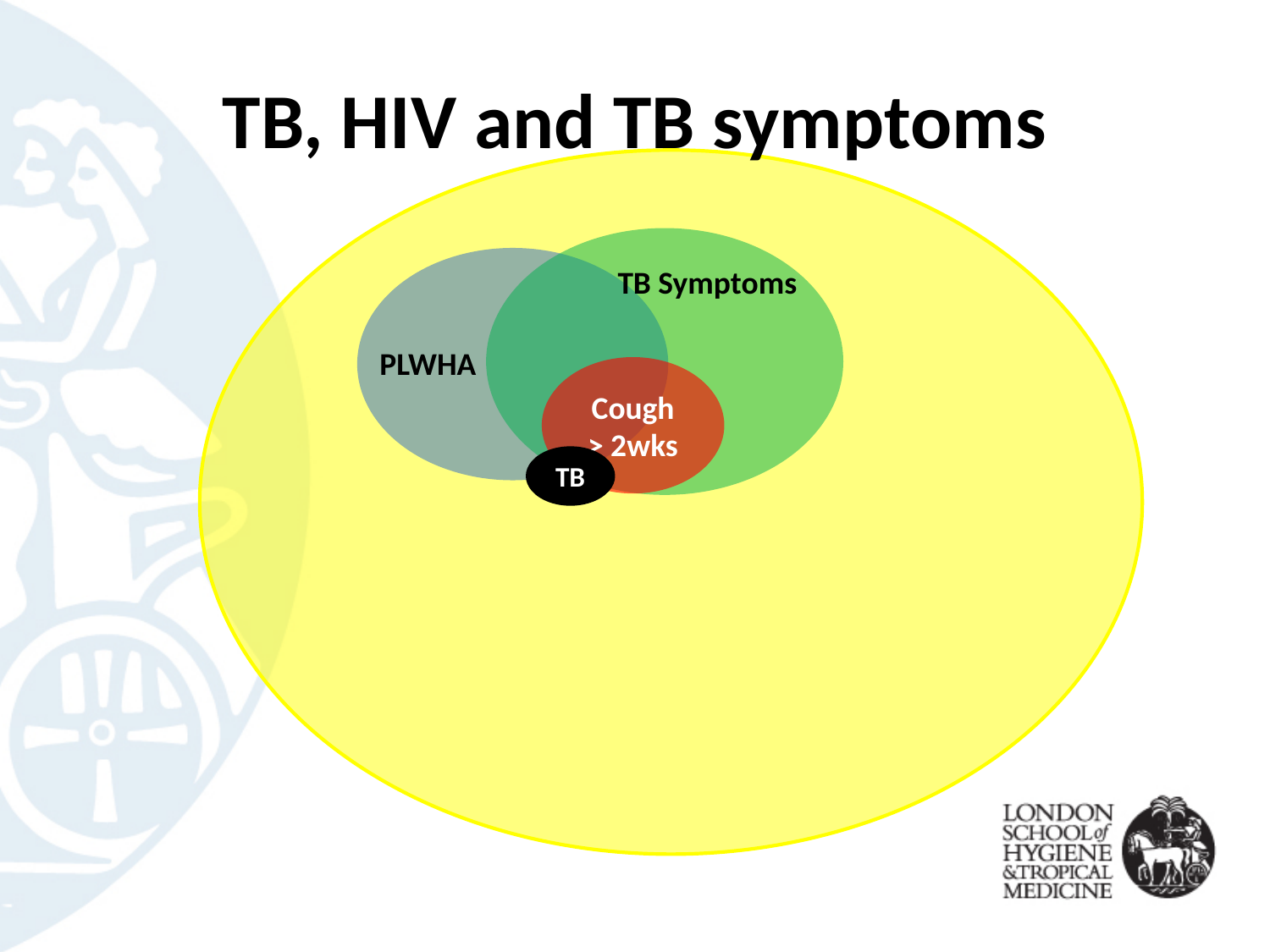

TB, HIV and TB symptoms

TB Symptoms
PLWHA
Cough > 2wks
TB